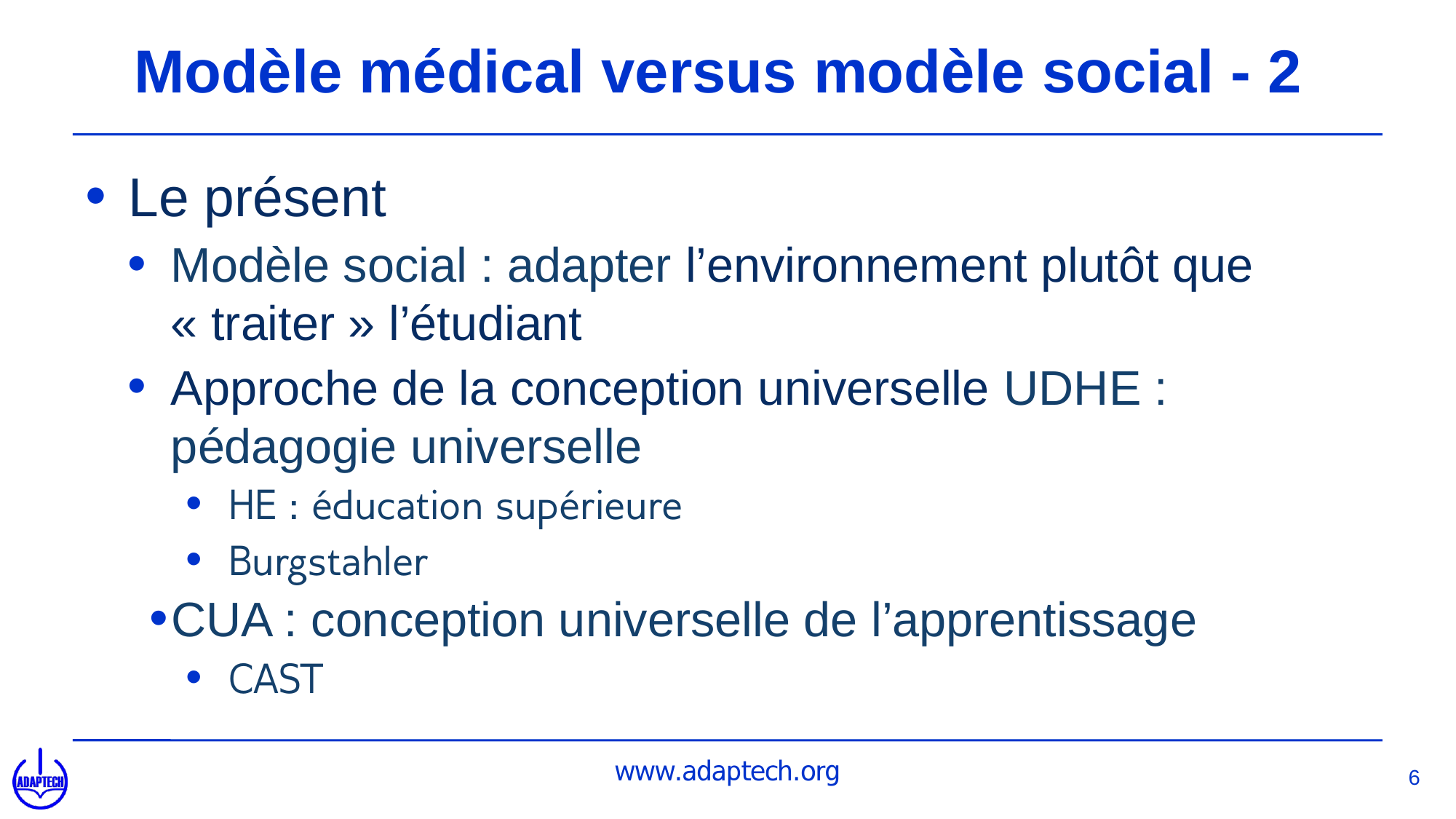

# Modèle médical versus modèle social - 2
Le présent
Modèle social : adapter l’environnement plutôt que « traiter » l’étudiant
Approche de la conception universelle UDHE : pédagogie universelle
HE : éducation supérieure
Burgstahler
CUA : conception universelle de l’apprentissage
CAST

6